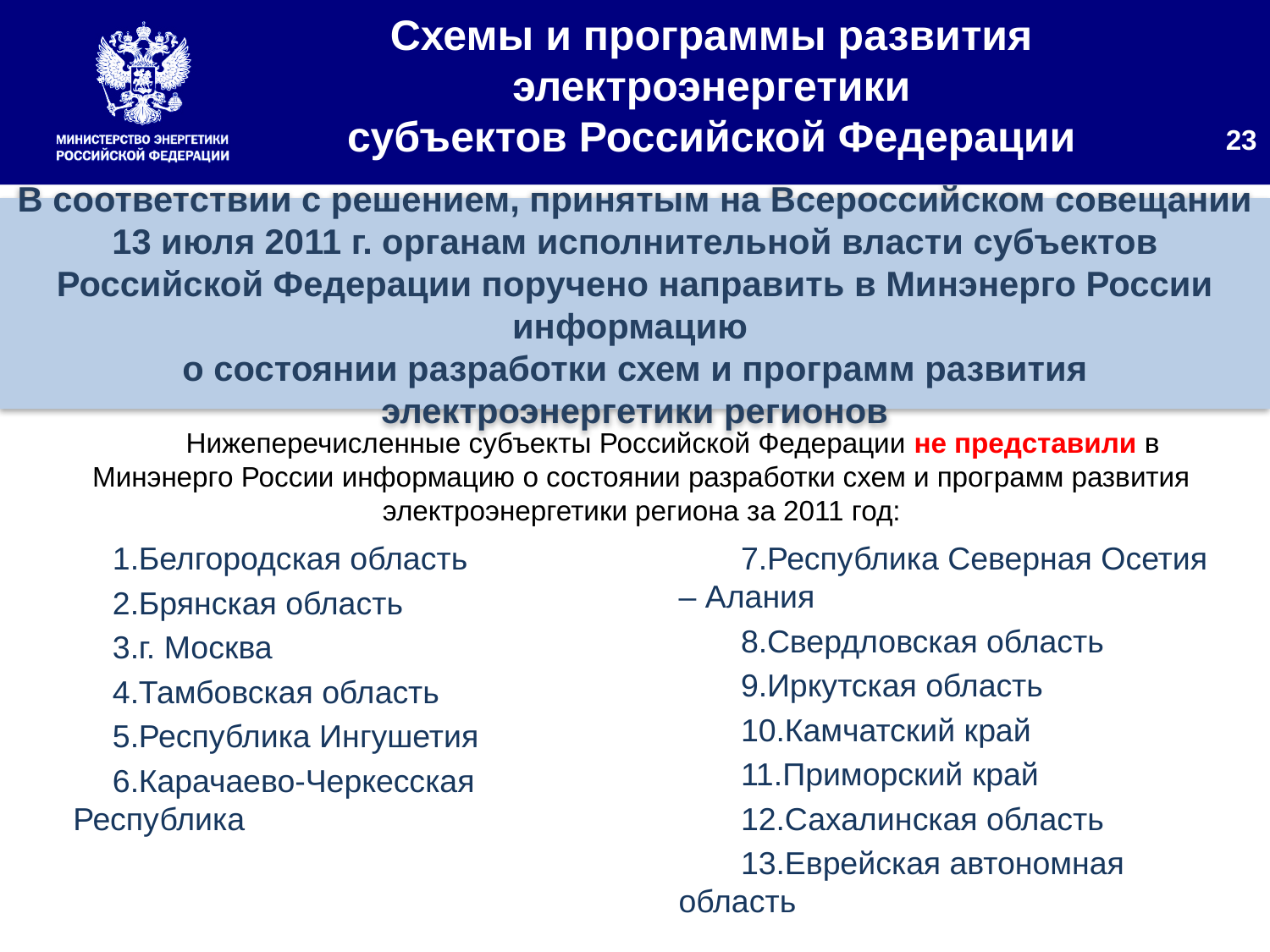

Схемы и программы развития электроэнергетики
субъектов Российской Федерации
23
В соответствии с решением, принятым на Всероссийском совещании
13 июля 2011 г. органам исполнительной власти субъектов Российской Федерации поручено направить в Минэнерго России информацию
о состоянии разработки схем и программ развития электроэнергетики регионов
Нижеперечисленные субъекты Российской Федерации не представили в Минэнерго России информацию о состоянии разработки схем и программ развития электроэнергетики региона за 2011 год:
Белгородская область
Брянская область
г. Москва
Тамбовская область
Республика Ингушетия
Карачаево-Черкесская Республика

Республика Северная Осетия – Алания
Свердловская область
Иркутская область
Камчатский край
Приморский край
Сахалинская область
Еврейская автономная область